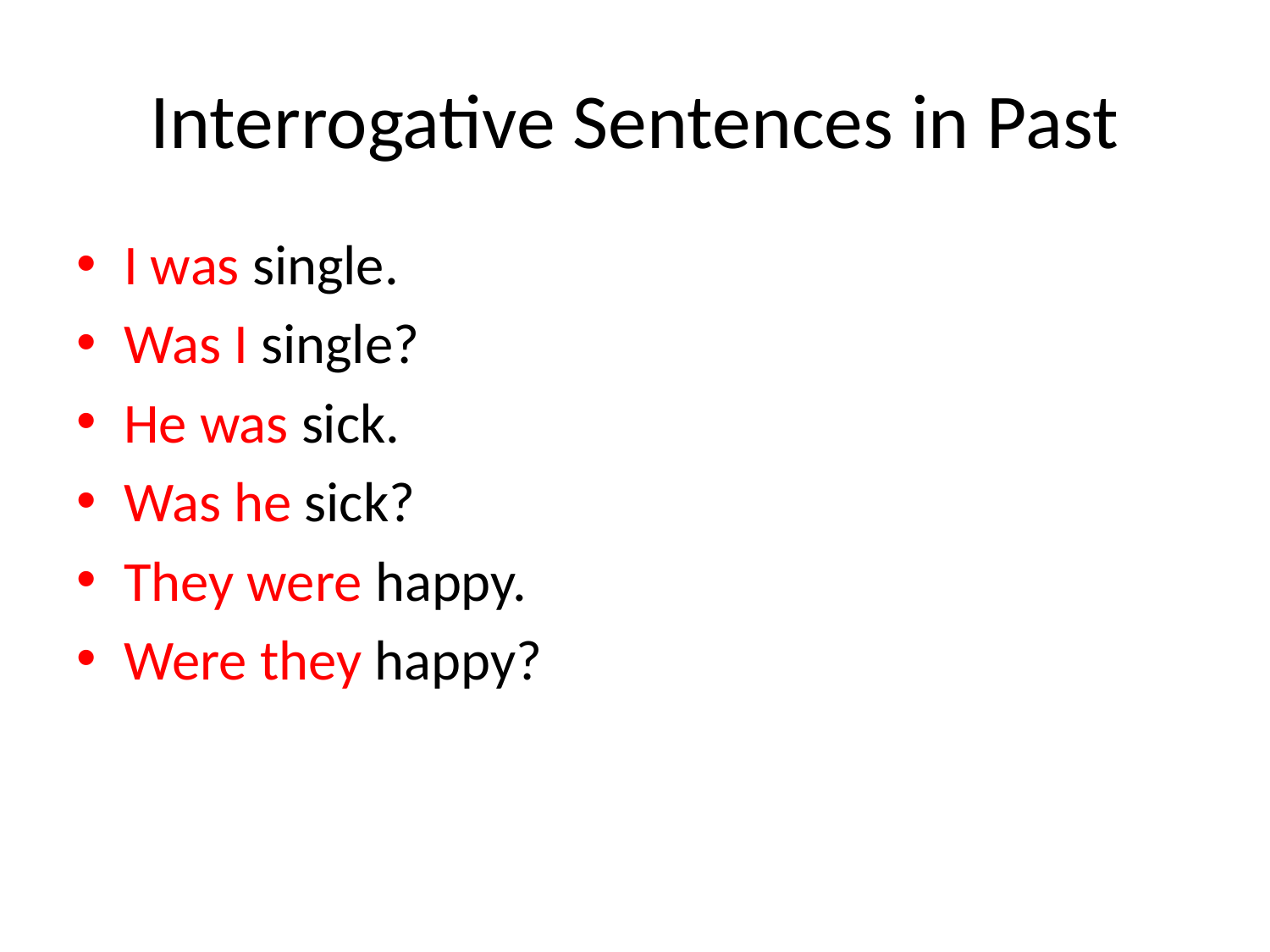

# Interrogative Sentences in Past
I was single.
Was I single?
He was sick.
Was he sick?
They were happy.
Were they happy?